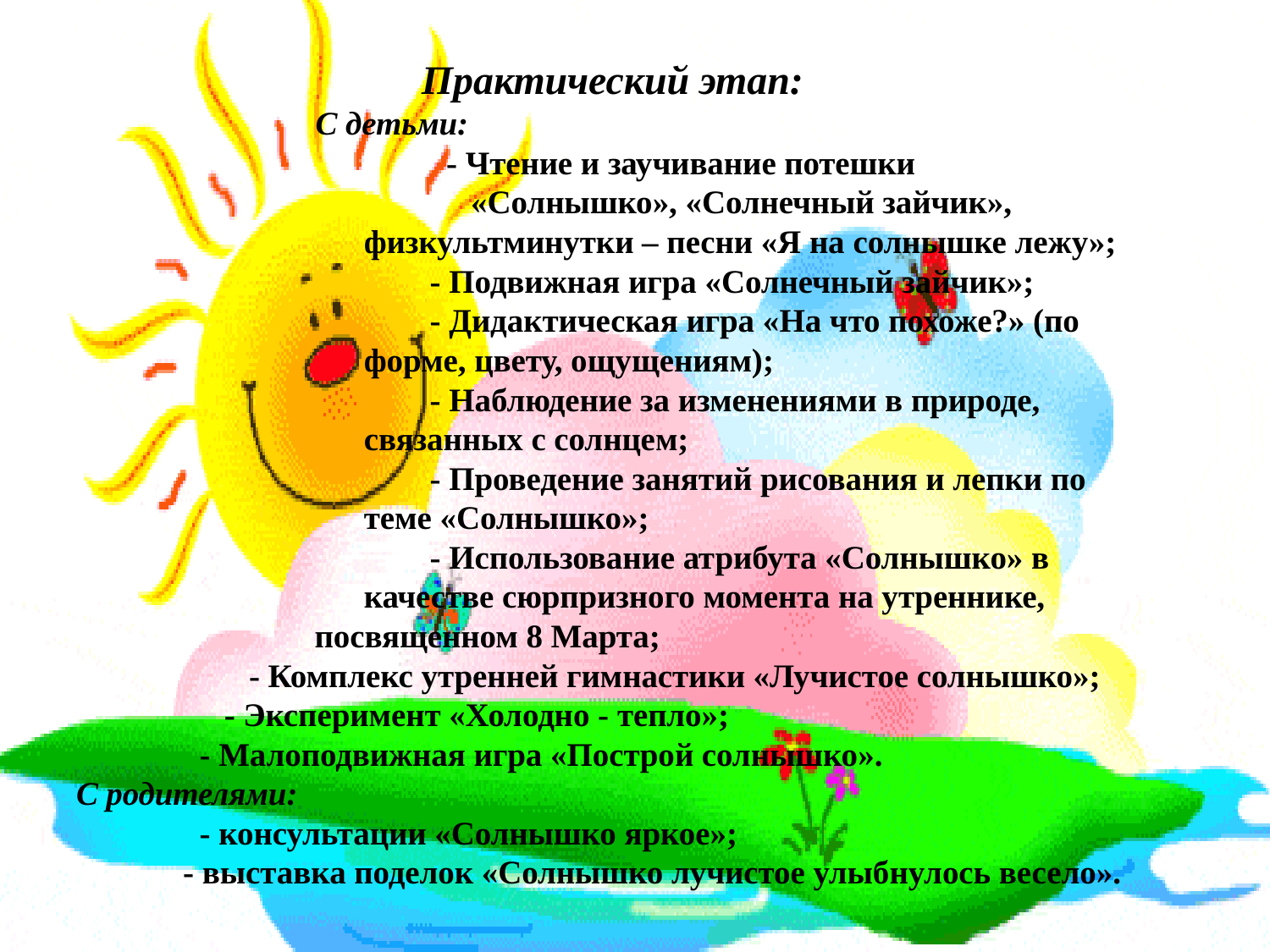

# Практический этап: С детьми: - Чтение и заучивание потешки «Солнышко», «Солнечный зайчик», физкультминутки – песни «Я на солнышке лежу»; - Подвижная игра «Солнечный зайчик»; - Дидактическая игра «На что похоже?» (по форме, цвету, ощущениям); - Наблюдение за изменениями в природе, связанных с солнцем; - Проведение занятий рисования и лепки по теме «Солнышко»; - Использование атрибута «Солнышко» в качестве сюрпризного момента на утреннике, посвященном 8 Марта; - Комплекс утренней гимнастики «Лучистое солнышко»; - Эксперимент «Холодно - тепло»; - Малоподвижная игра «Построй солнышко». С родителями: - консультации «Солнышко яркое»; - выставка поделок «Солнышко лучистое улыбнулось весело».